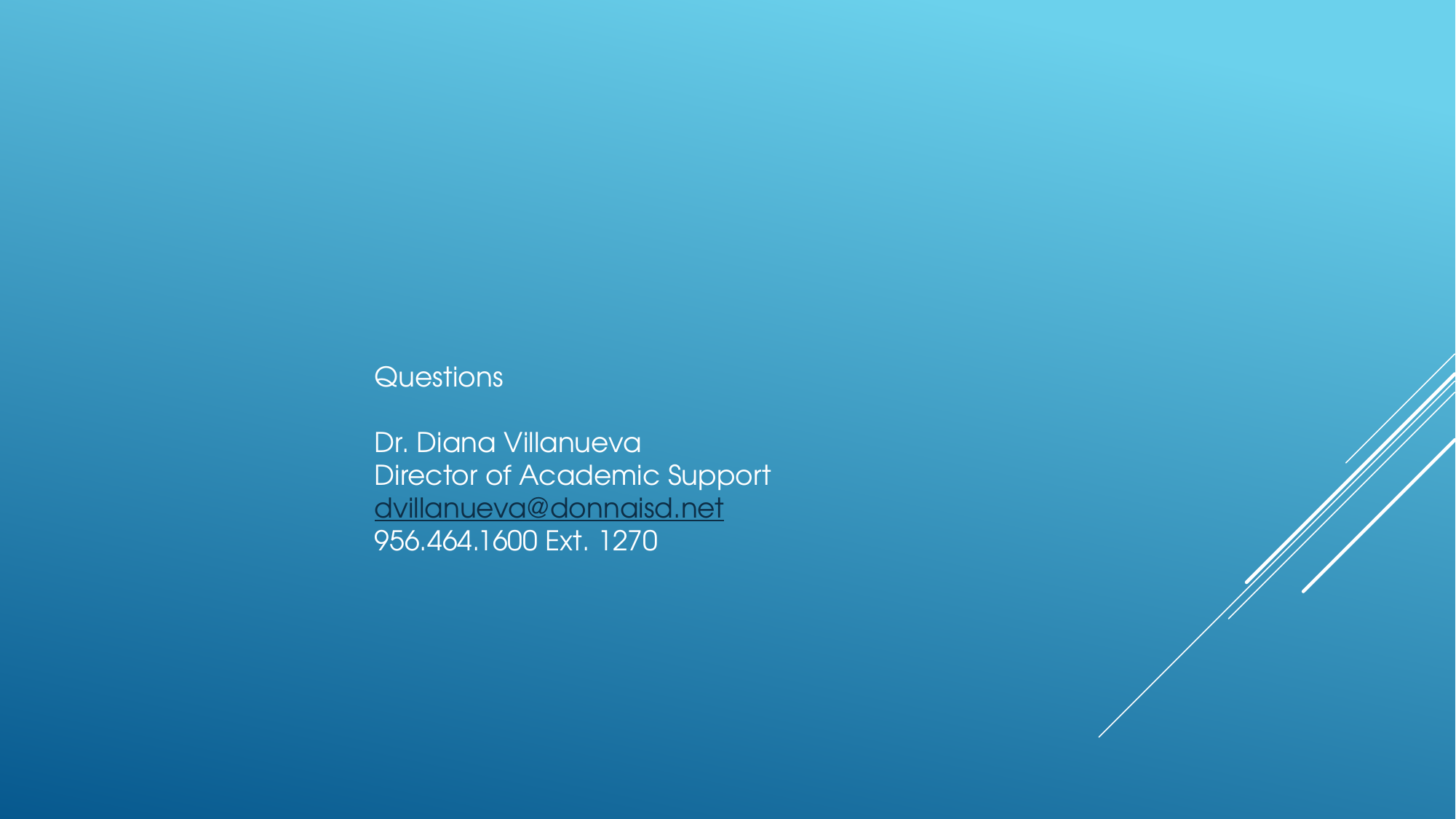

Questions

Dr. Diana Villanueva
Director of Academic Support
dvillanueva@donnaisd.net
956.464.1600 Ext. 1270